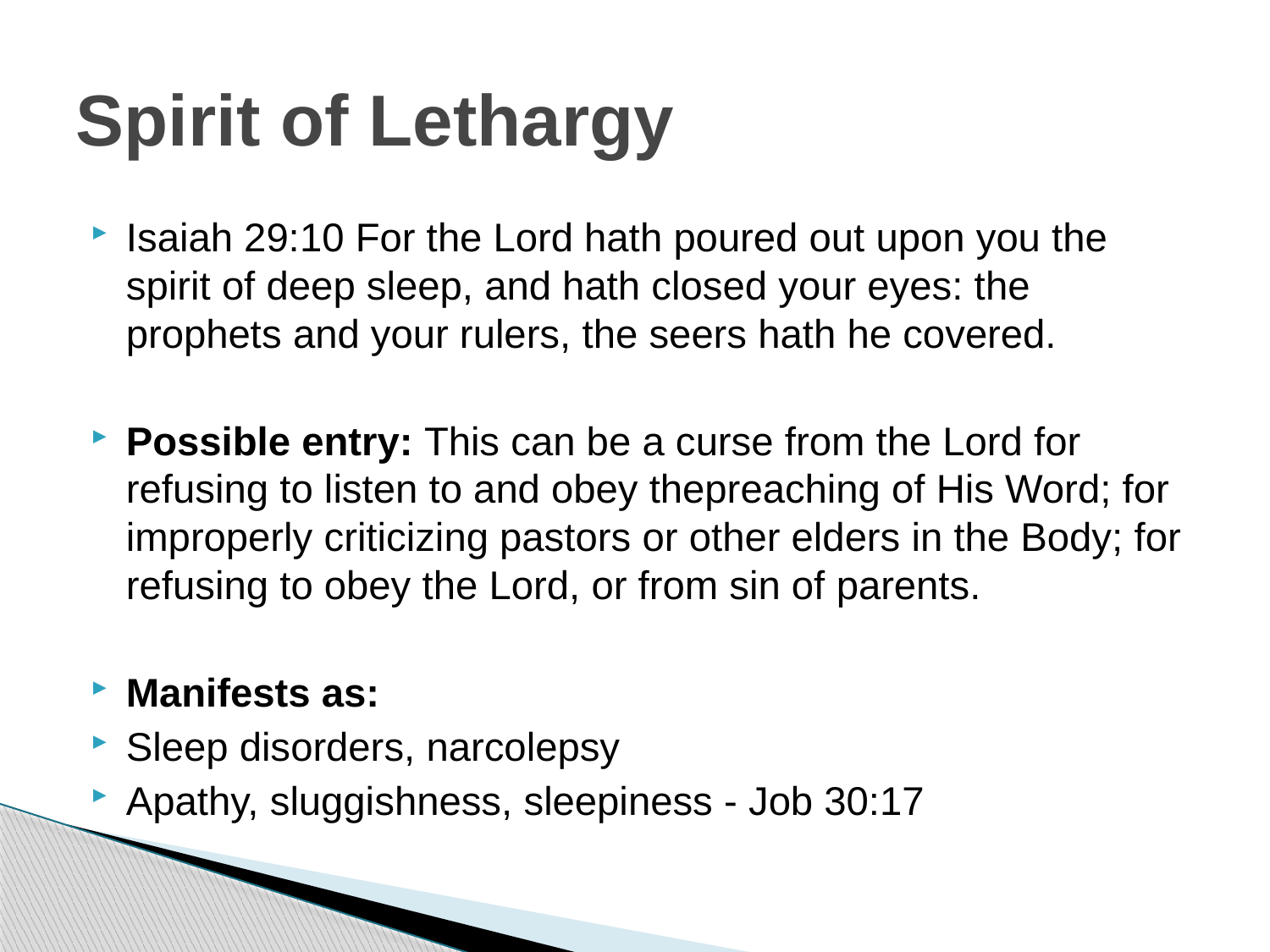

# Spirit of Lethargy
Isaiah 29:10 For the Lord hath poured out upon you the spirit of deep sleep, and hath closed your eyes: the prophets and your rulers, the seers hath he covered.

Possible entry: This can be a curse from the Lord for refusing to listen to and obey thepreaching of His Word; for improperly criticizing pastors or other elders in the Body; for refusing to obey the Lord, or from sin of parents.

Manifests as:
Sleep disorders, narcolepsy
Apathy, sluggishness, sleepiness - Job 30:17